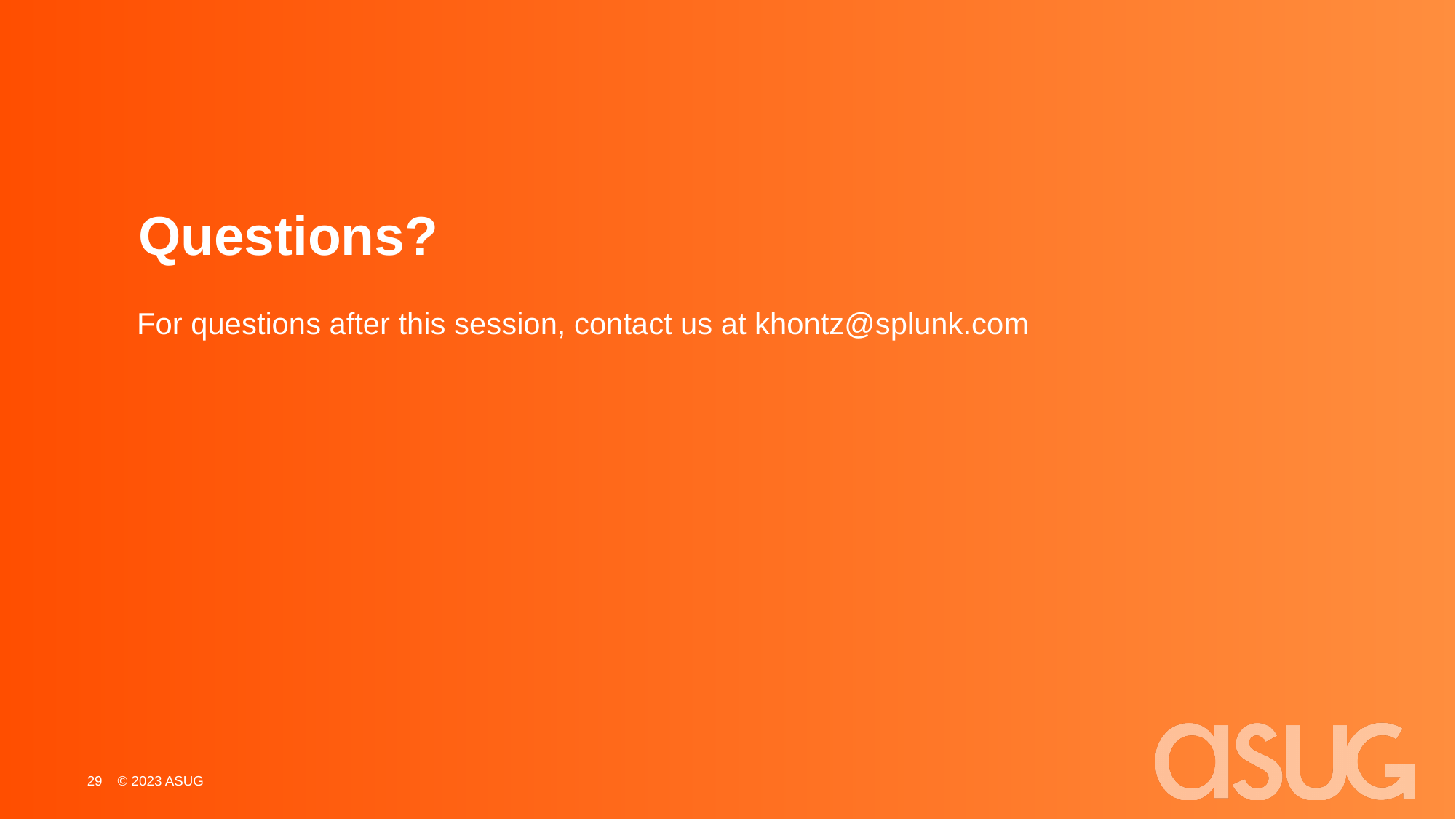

For questions after this session, contact us at khontz@splunk.com